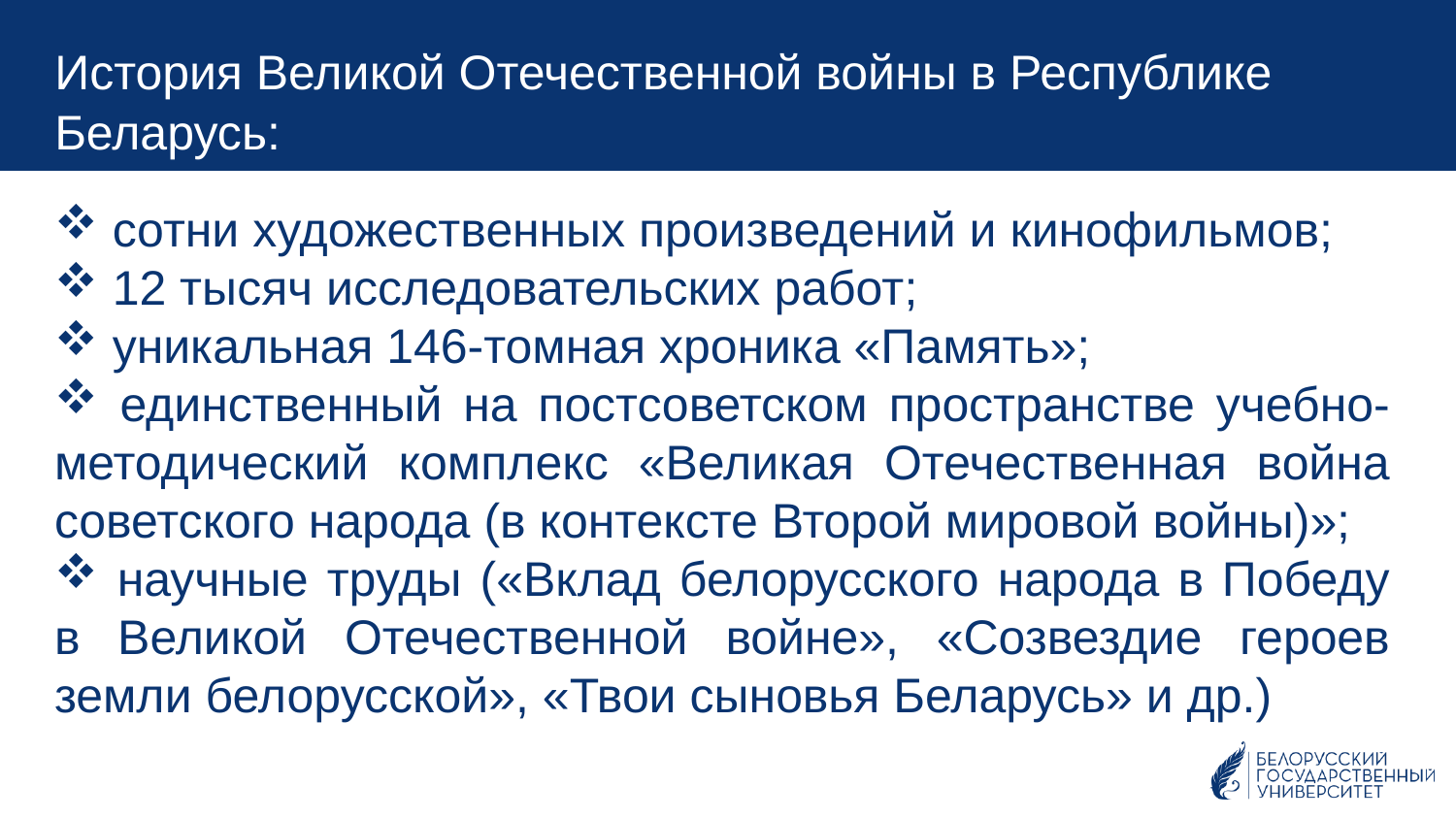

История Великой Отечественной войны в Республике Беларусь:

 сотни художественных произведений и кинофильмов;
 12 тысяч исследовательских работ;
 уникальная 146-томная хроника «Память»;
 единственный на постсоветском пространстве учебно-методический комплекс «Великая Отечественная война советского народа (в контексте Второй мировой войны)»;
 научные труды («Вклад белорусского народа в Победу в Великой Отечественной войне», «Созвездие героев земли белорусской», «Твои сыновья Беларусь» и др.)